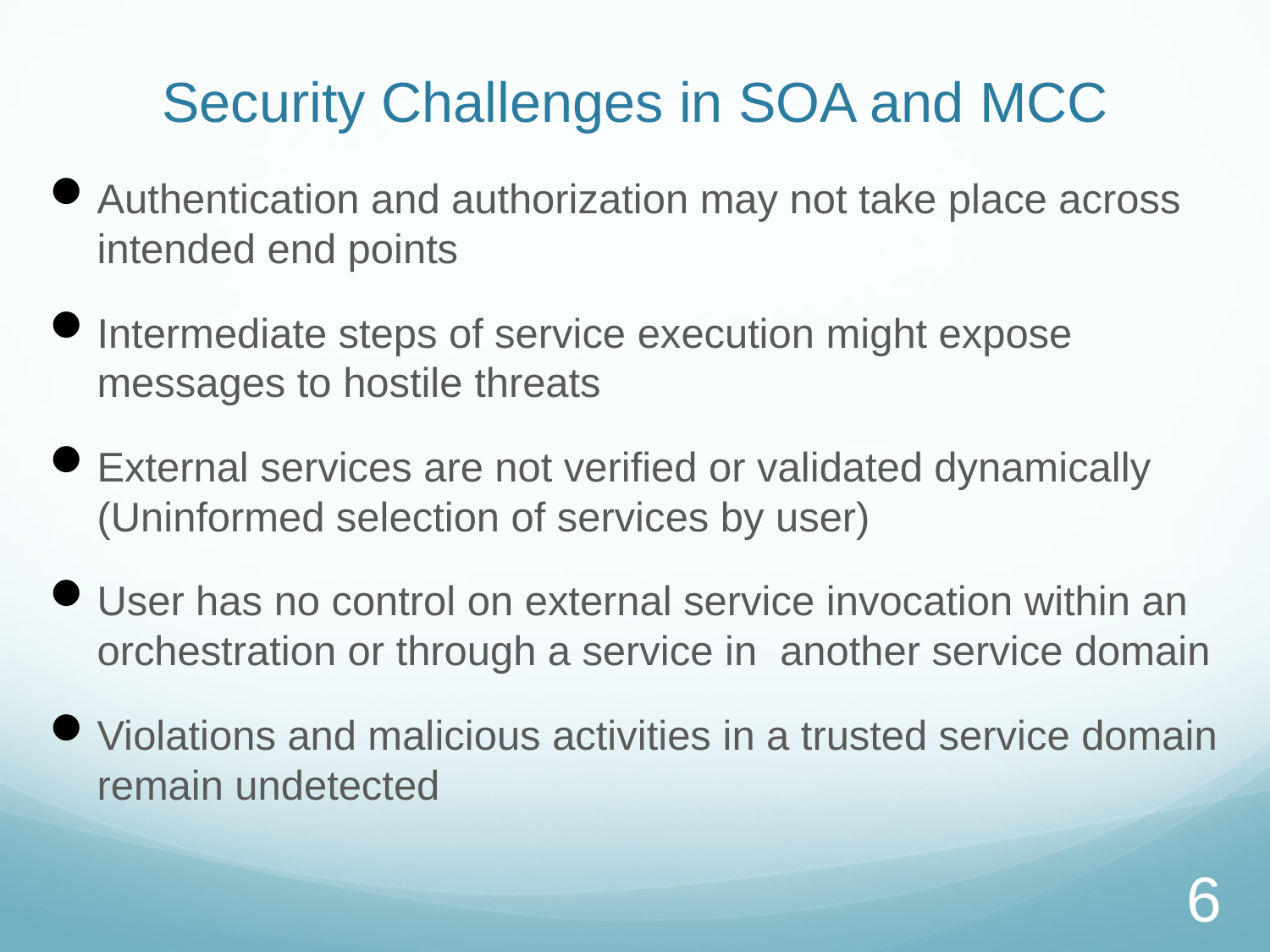

# Security Challenges in SOA and MCC
Authentication and authorization may not take place across intended end points
Intermediate steps of service execution might expose messages to hostile threats
External services are not verified or validated dynamically (Uninformed selection of services by user)
User has no control on external service invocation within an orchestration or through a service in  another service domain
Violations and malicious activities in a trusted service domain remain undetected

6